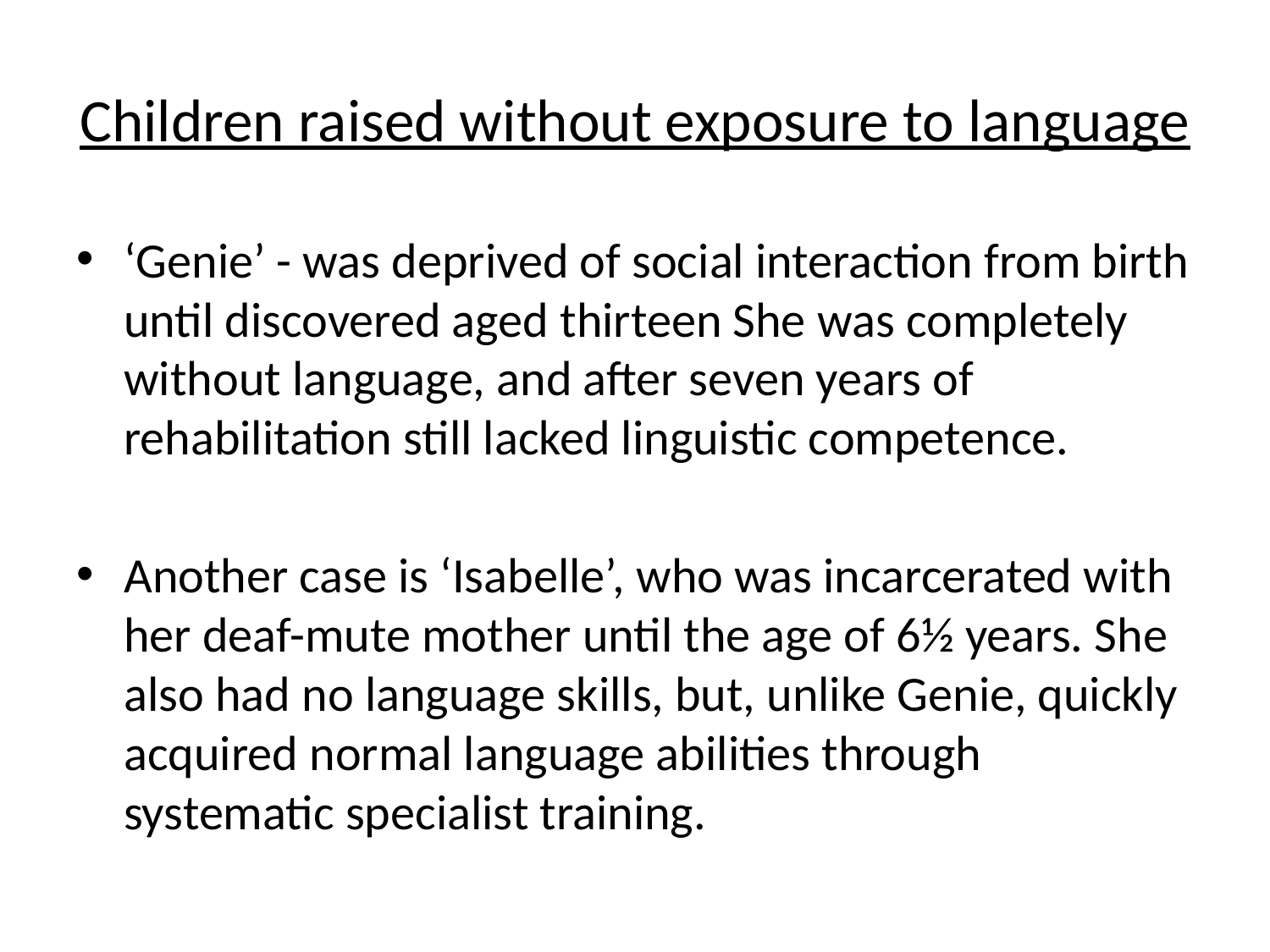

# Children raised without exposure to language
‘Genie’ - was deprived of social interaction from birth until discovered aged thirteen She was completely without language, and after seven years of rehabilitation still lacked linguistic competence.

Another case is ‘Isabelle’, who was incarcerated with her deaf-mute mother until the age of 6½ years. She also had no language skills, but, unlike Genie, quickly acquired normal language abilities through systematic specialist training.